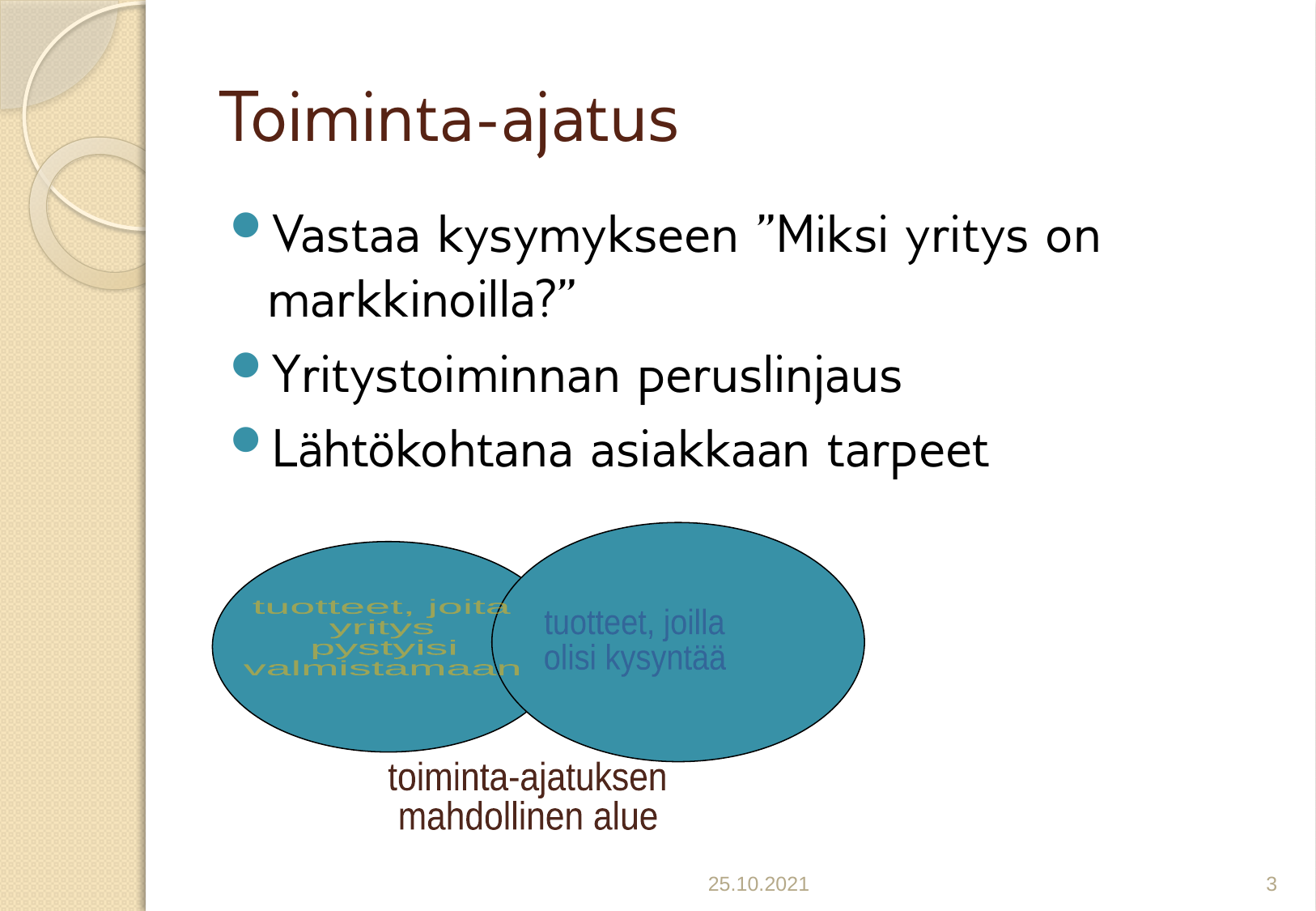

# Toiminta-ajatus
Vastaa kysymykseen ”Miksi yritys on markkinoilla?”
Yritystoiminnan peruslinjaus
Lähtökohtana asiakkaan tarpeet

tuotteet, joita
yritys
pystyisi
valmistamaan
tuotteet, joilla
olisi kysyntää
toiminta-ajatuksen
mahdollinen alue
25.10.2021
3